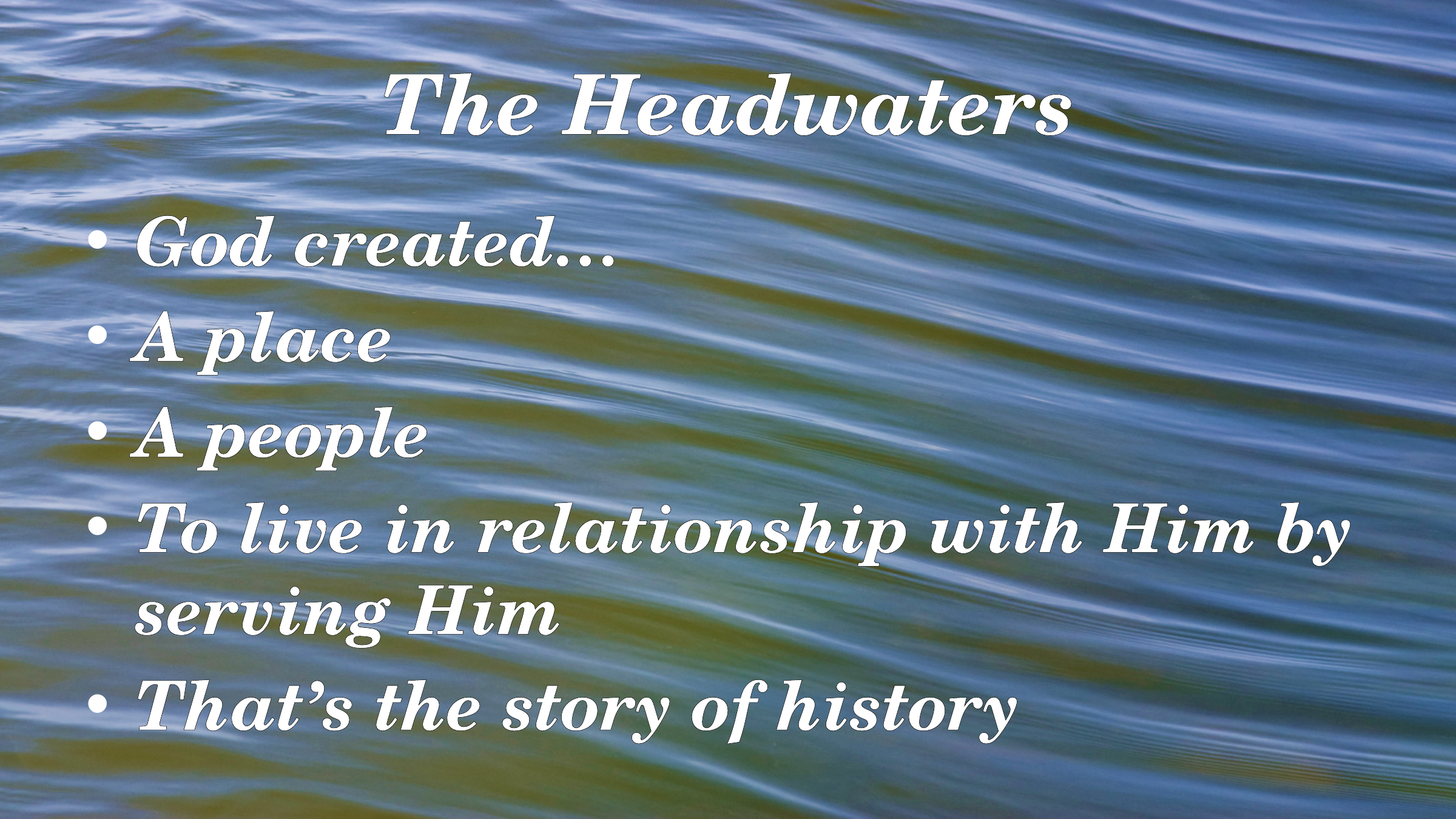

# The Headwaters
God created…
A place
A people
To live in relationship with Him by serving Him
That’s the story of history